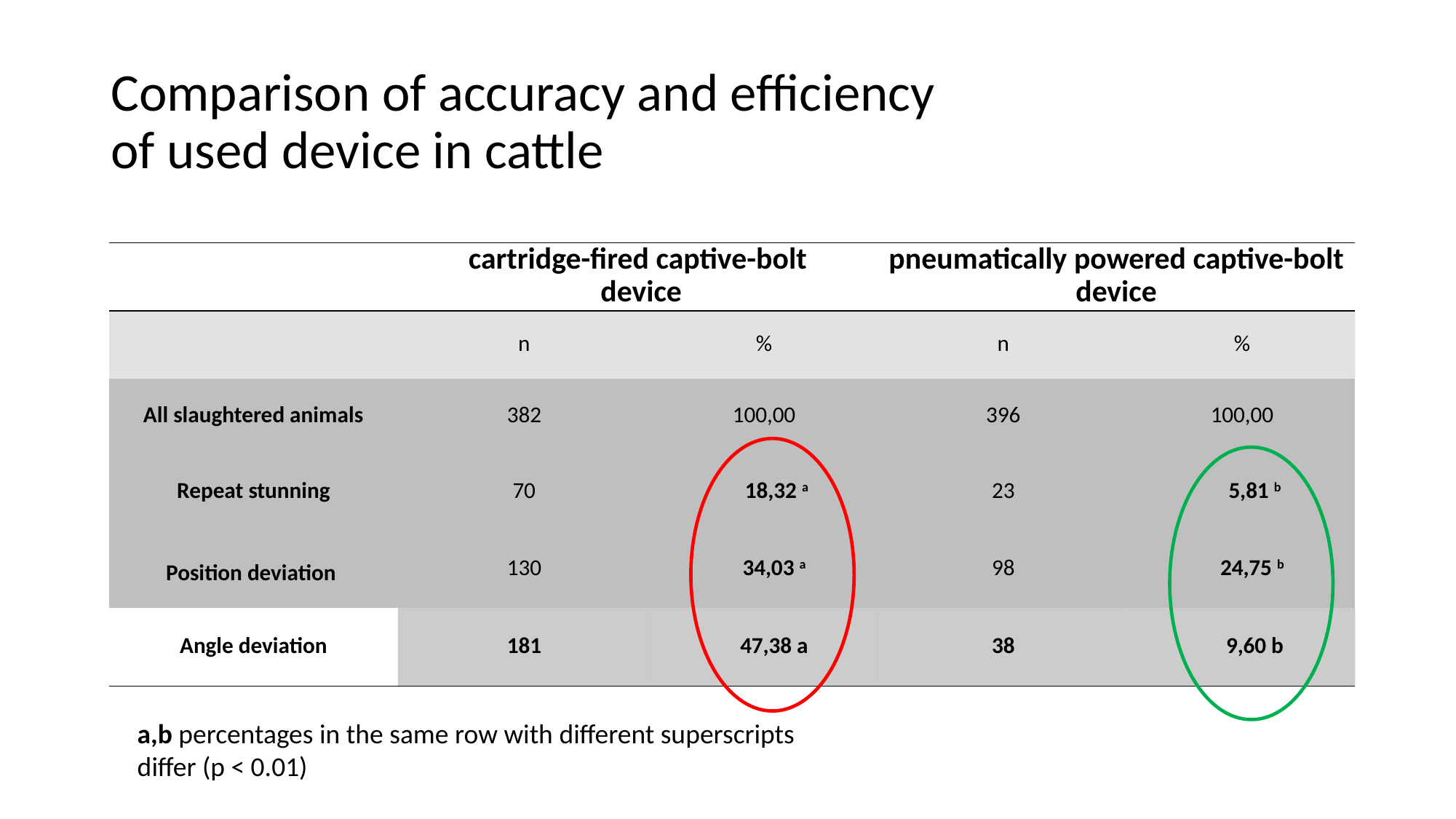

# Comparison of accuracy and efficiency of used device in cattle
|  | cartridge-fired captive-bolt device |  | pneumatically powered captive-bolt device |  |
| --- | --- | --- | --- | --- |
|  | n | % | n | % |
| All slaughtered animals | 382 | 100,00 | 396 | 100,00 |
| Repeat stunning | 70 | 18,32 a | 23 | 5,81 b |
| Position deviation | 130 | 34,03 a | 98 | 24,75 b |
| Angle deviation | 181 | 47,38 a | 38 | 9,60 b |

a,b percentages in the same row with different superscripts differ (p ˂ 0.01)